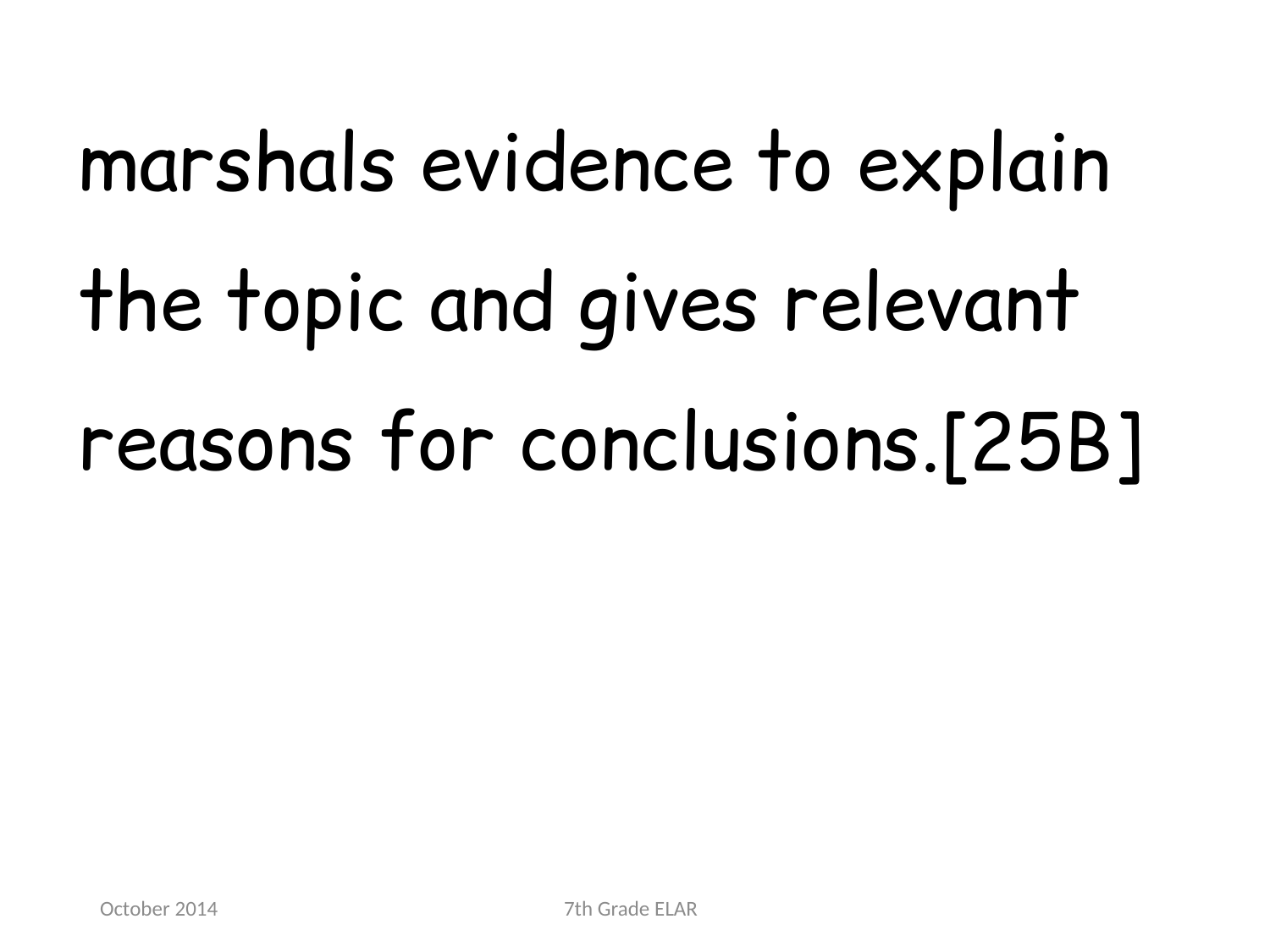

marshals evidence to explain the topic and gives relevant reasons for conclusions.[25B]
October 2014
7th Grade ELAR